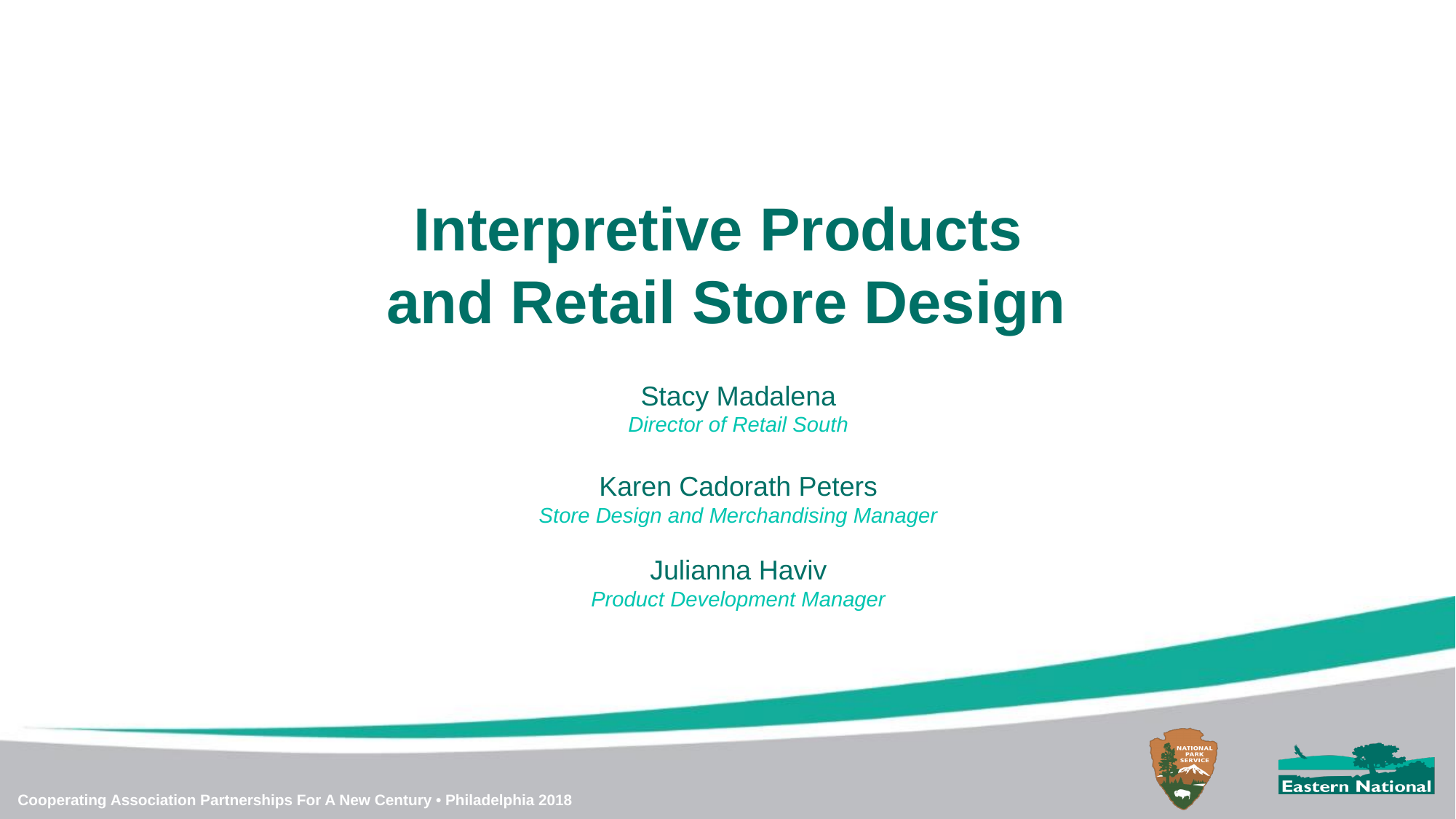

Interpretive Products
and Retail Store Design
Stacy Madalena
Director of Retail South

Karen Cadorath Peters
Store Design and Merchandising Manager

Julianna Haviv
Product Development Manager